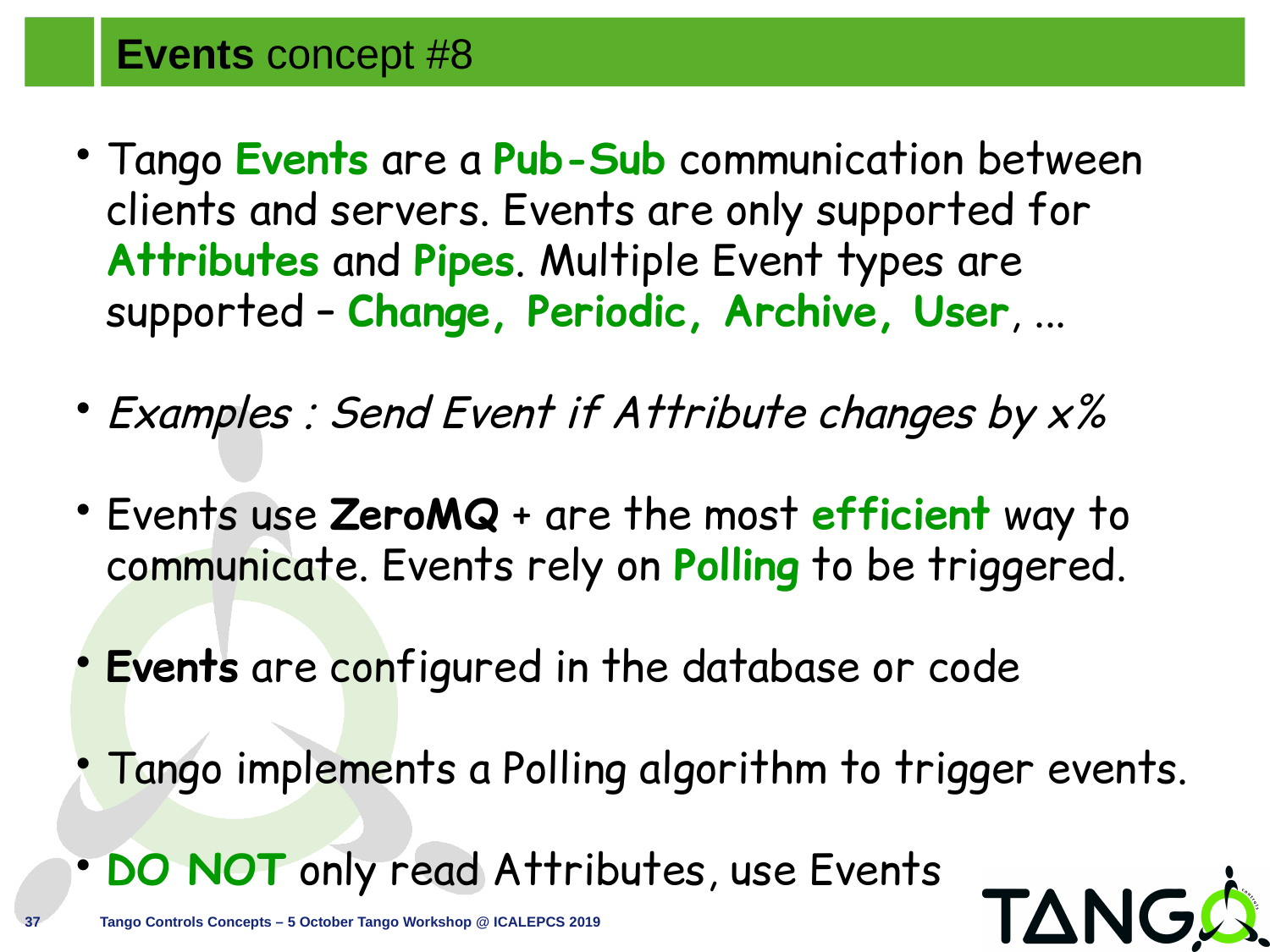

Events concept #8
Tango Events are a Pub-Sub communication between
clients and servers. Events are only supported for
Attributes and Pipes. Multiple Event types are
supported – Change, Periodic, Archive, User, ...
Examples : Send Event if Attribute changes by x%
Events use ZeroMQ + are the most efficient way to
communicate. Events rely on Polling to be triggered.

Events are configured in the database or code

Tango implements a Polling algorithm to trigger events.
DO NOT only read Attributes, use Events
37
Tango Controls Concepts – 5 October Tango Workshop @ ICALEPCS 2019